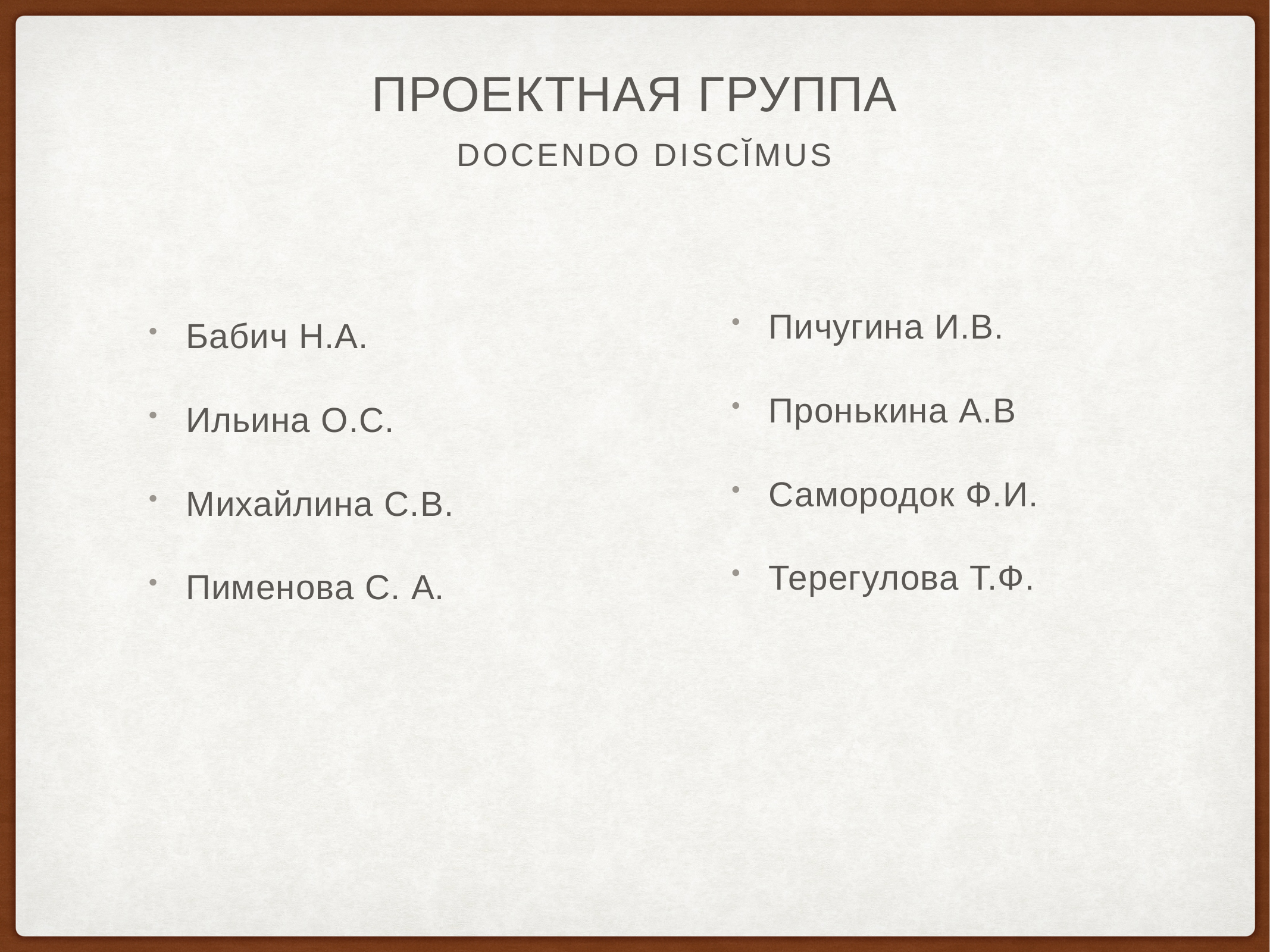

# Проектная группа
Docendo discĭmus

Пичугина И.В.
Пронькина А.В
Самородок Ф.И.
Терегулова Т.Ф.
Бабич Н.А.
Ильина О.С.
Михайлина С.В.
Пименова С. А.